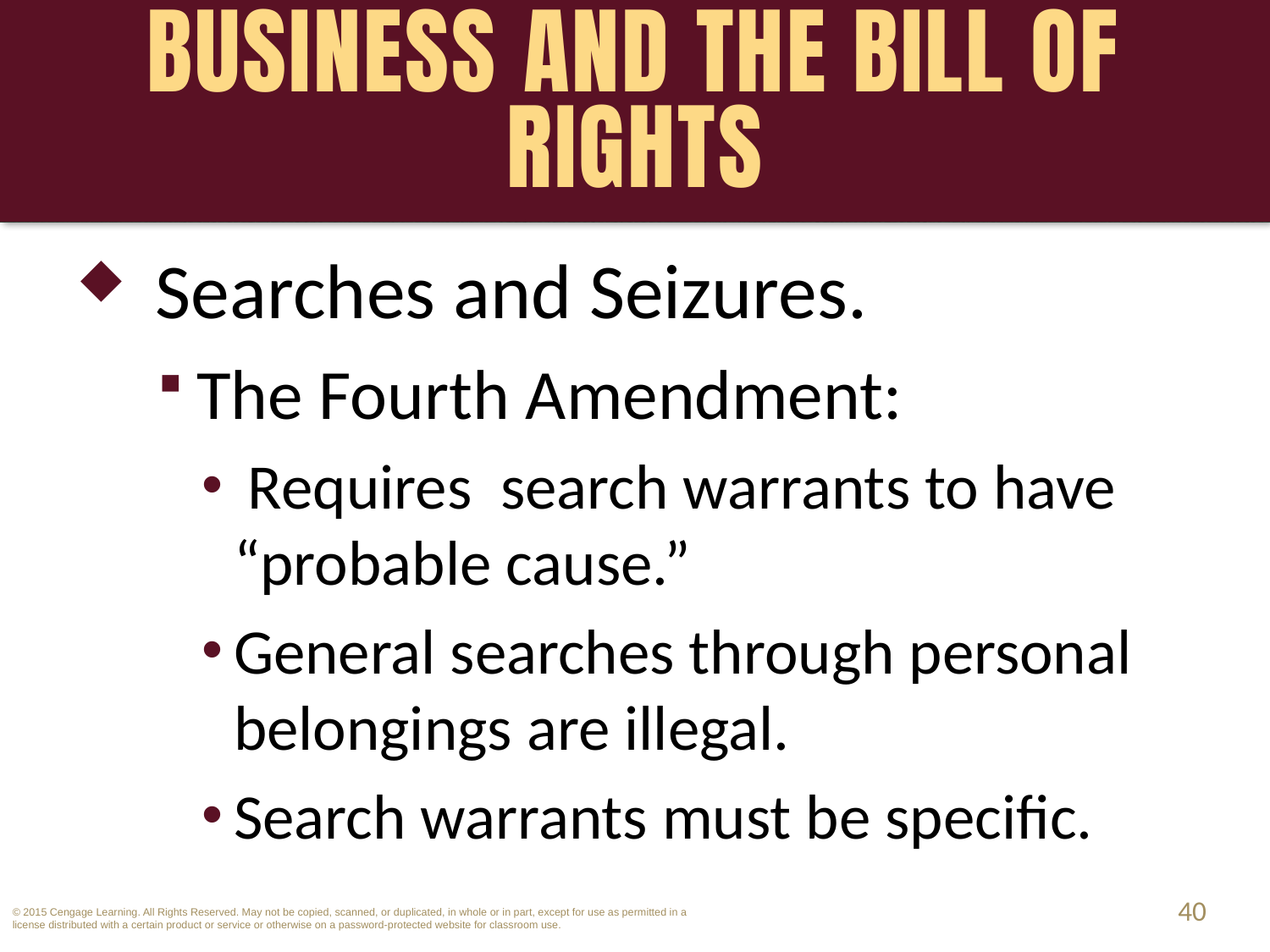

# Business and the Bill of Rights
Searches and Seizures.
The Fourth Amendment:
 Requires  search warrants to have “probable cause.”
General searches through personal belongings are illegal.
Search warrants must be specific.
40